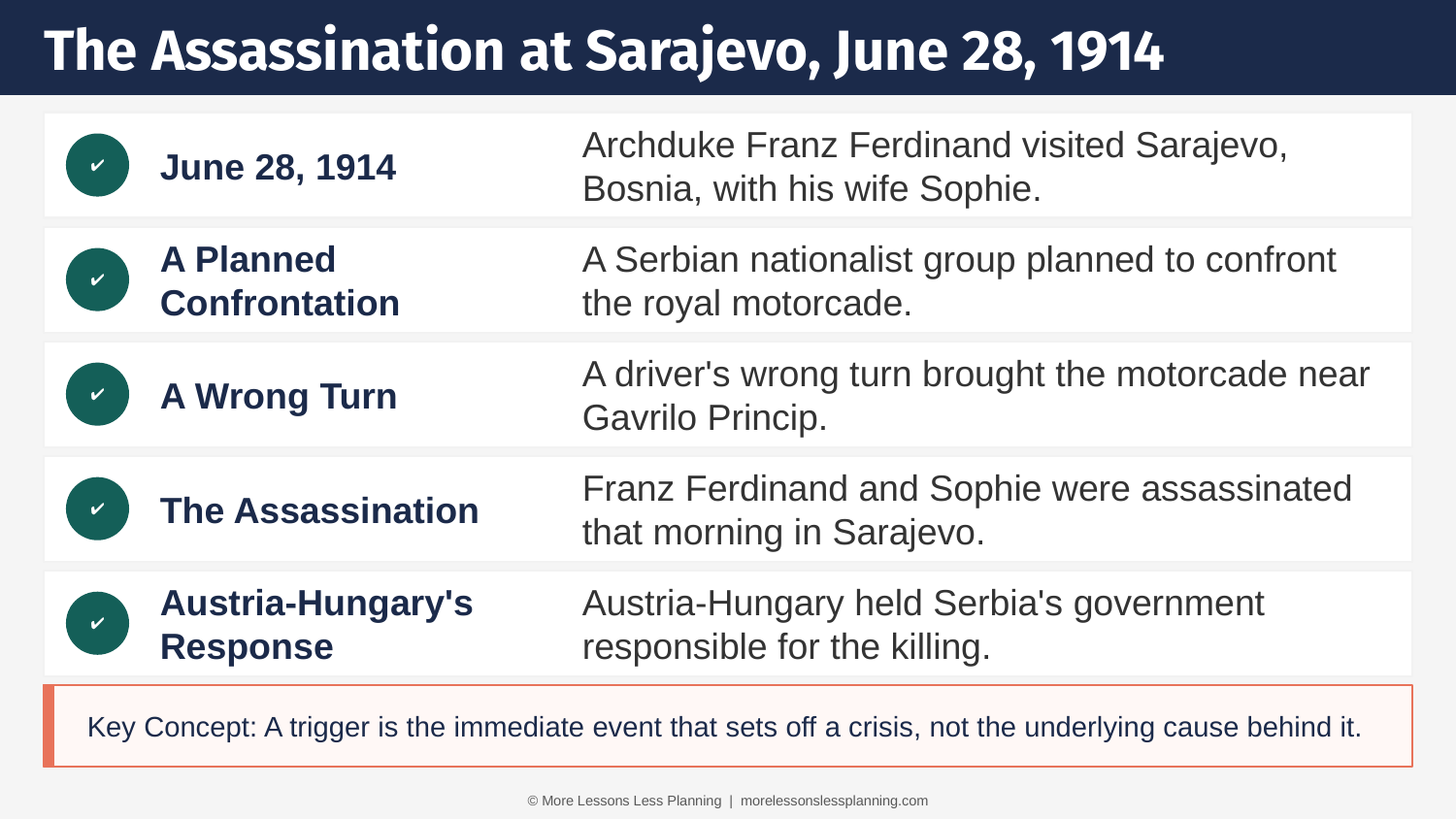

The Assassination at Sarajevo, June 28, 1914

June 28, 1914
Archduke Franz Ferdinand visited Sarajevo, Bosnia, with his wife Sophie.

✔

A Planned Confrontation
A Serbian nationalist group planned to confront the royal motorcade.

✔

A Wrong Turn
A driver's wrong turn brought the motorcade near Gavrilo Princip.

✔

The Assassination
Franz Ferdinand and Sophie were assassinated that morning in Sarajevo.

✔

Austria-Hungary's Response
Austria-Hungary held Serbia's government responsible for the killing.

✔

Key Concept: A trigger is the immediate event that sets off a crisis, not the underlying cause behind it.
© More Lessons Less Planning  |  morelessonslessplanning.com